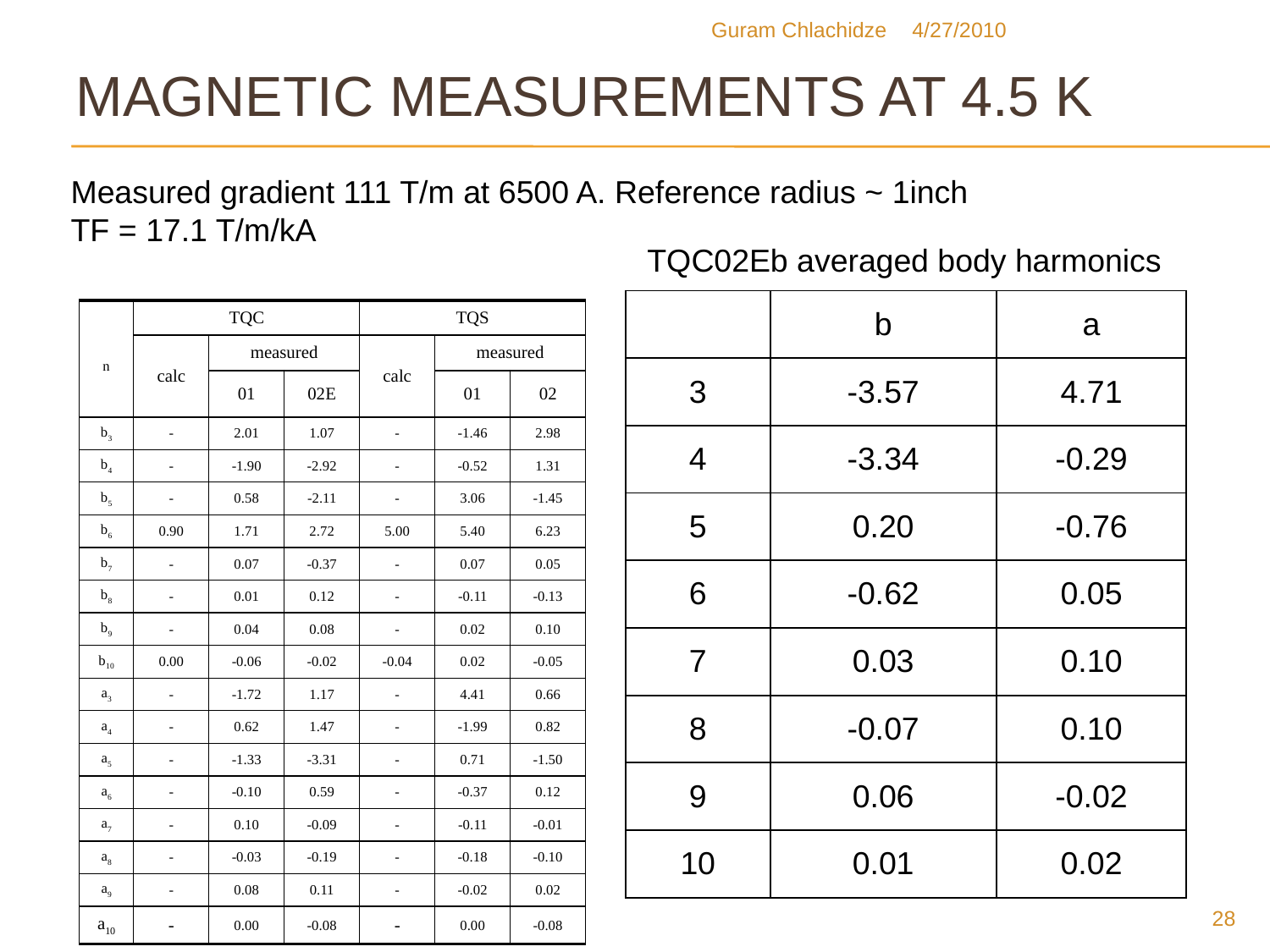

Guram Chlachidze
4/27/2010
# Magnetic measurements at 4.5 K
Measured gradient 111 T/m at 6500 A. Reference radius ~ 1inch
TF = 17.1 T/m/kA
 TQC02Eb averaged body harmonics
|  | b | a |
| --- | --- | --- |
| 3 | -3.57 | 4.71 |
| 4 | -3.34 | -0.29 |
| 5 | 0.20 | -0.76 |
| 6 | -0.62 | 0.05 |
| 7 | 0.03 | 0.10 |
| 8 | -0.07 | 0.10 |
| 9 | 0.06 | -0.02 |
| 10 | 0.01 | 0.02 |
| n | TQC |  |  | TQS |  |  |
| --- | --- | --- | --- | --- | --- | --- |
|  | calc | measured |  | calc | measured |  |
|  |  | 01 | 02E |  | 01 | 02 |
| b3 | - | 2.01 | 1.07 | - | -1.46 | 2.98 |
| b4 | - | -1.90 | -2.92 | - | -0.52 | 1.31 |
| b5 | - | 0.58 | -2.11 | - | 3.06 | -1.45 |
| b6 | 0.90 | 1.71 | 2.72 | 5.00 | 5.40 | 6.23 |
| b7 | - | 0.07 | -0.37 | - | 0.07 | 0.05 |
| b8 | - | 0.01 | 0.12 | - | -0.11 | -0.13 |
| b9 | - | 0.04 | 0.08 | - | 0.02 | 0.10 |
| b10 | 0.00 | -0.06 | -0.02 | -0.04 | 0.02 | -0.05 |
| a3 | - | -1.72 | 1.17 | - | 4.41 | 0.66 |
| a4 | - | 0.62 | 1.47 | - | -1.99 | 0.82 |
| a5 | - | -1.33 | -3.31 | - | 0.71 | -1.50 |
| a6 | - | -0.10 | 0.59 | - | -0.37 | 0.12 |
| a7 | - | 0.10 | -0.09 | - | -0.11 | -0.01 |
| a8 | - | -0.03 | -0.19 | - | -0.18 | -0.10 |
| a9 | - | 0.08 | 0.11 | - | -0.02 | 0.02 |
| a10 | - | 0.00 | -0.08 | - | 0.00 | -0.08 |
28